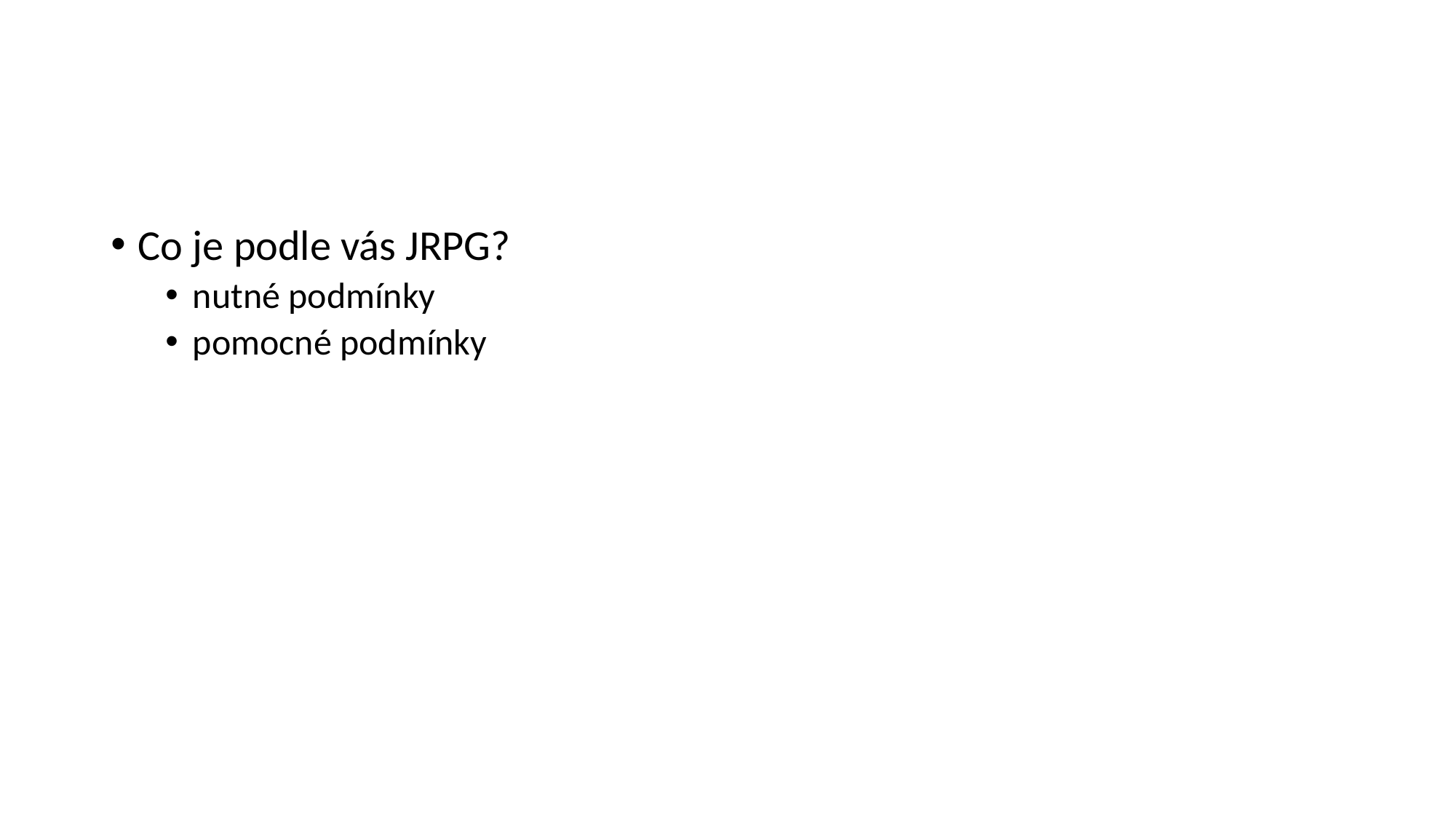

#
Co je podle vás JRPG?
nutné podmínky
pomocné podmínky